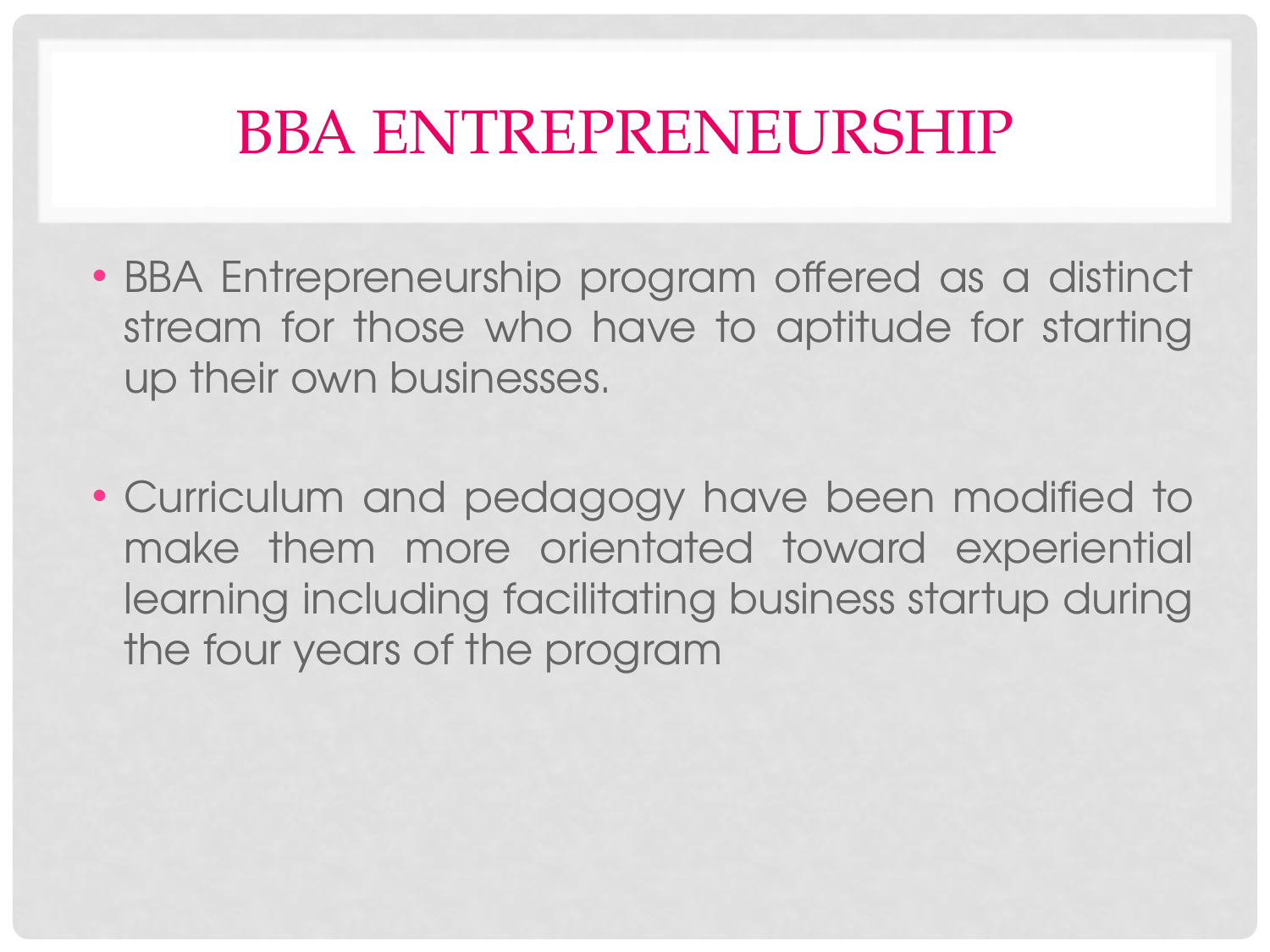

# BBA Entrepreneurship
BBA Entrepreneurship program offered as a distinct stream for those who have to aptitude for starting up their own businesses.

Curriculum and pedagogy have been modified to make them more orientated toward experiential learning including facilitating business startup during the four years of the program